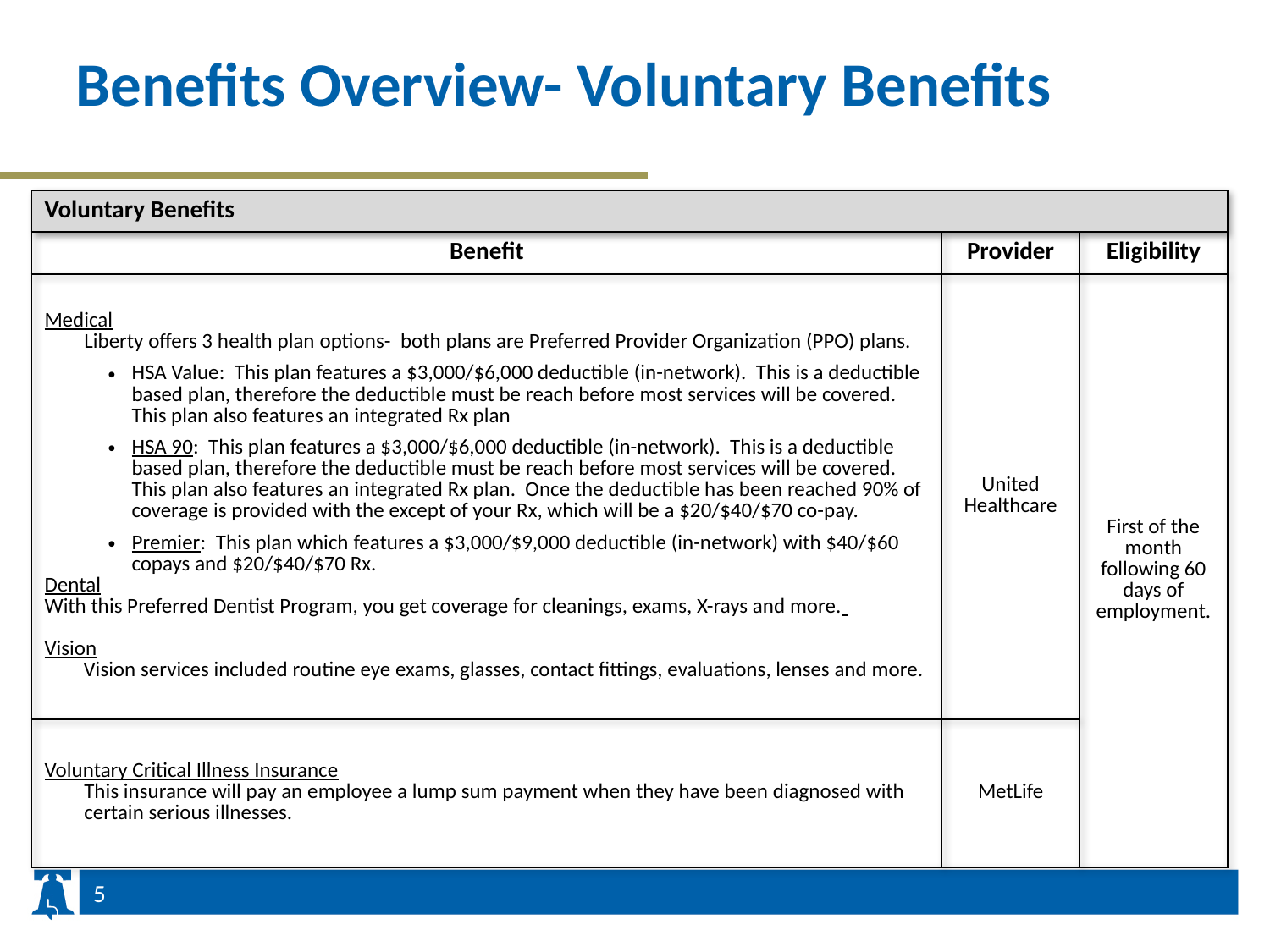

# Benefits Overview- Voluntary Benefits
| Voluntary Benefits |  |  |
| --- | --- | --- |
| Benefit | Provider | Eligibility |
| Medical Liberty offers 3 health plan options- both plans are Preferred Provider Organization (PPO) plans. HSA Value: This plan features a $3,000/$6,000 deductible (in-network). This is a deductible based plan, therefore the deductible must be reach before most services will be covered. This plan also features an integrated Rx plan HSA 90: This plan features a $3,000/$6,000 deductible (in-network). This is a deductible based plan, therefore the deductible must be reach before most services will be covered. This plan also features an integrated Rx plan. Once the deductible has been reached 90% of coverage is provided with the except of your Rx, which will be a $20/$40/$70 co-pay. Premier: This plan which features a $3,000/$9,000 deductible (in-network) with $40/$60 copays and $20/$40/$70 Rx. Dental With this Preferred Dentist Program, you get coverage for cleanings, exams, X-rays and more. Vision Vision services included routine eye exams, glasses, contact fittings, evaluations, lenses and more. | United Healthcare | First of the month following 60 days of employment. |
| Voluntary Critical Illness Insurance This insurance will pay an employee a lump sum payment when they have been diagnosed with certain serious illnesses. | MetLife |  |